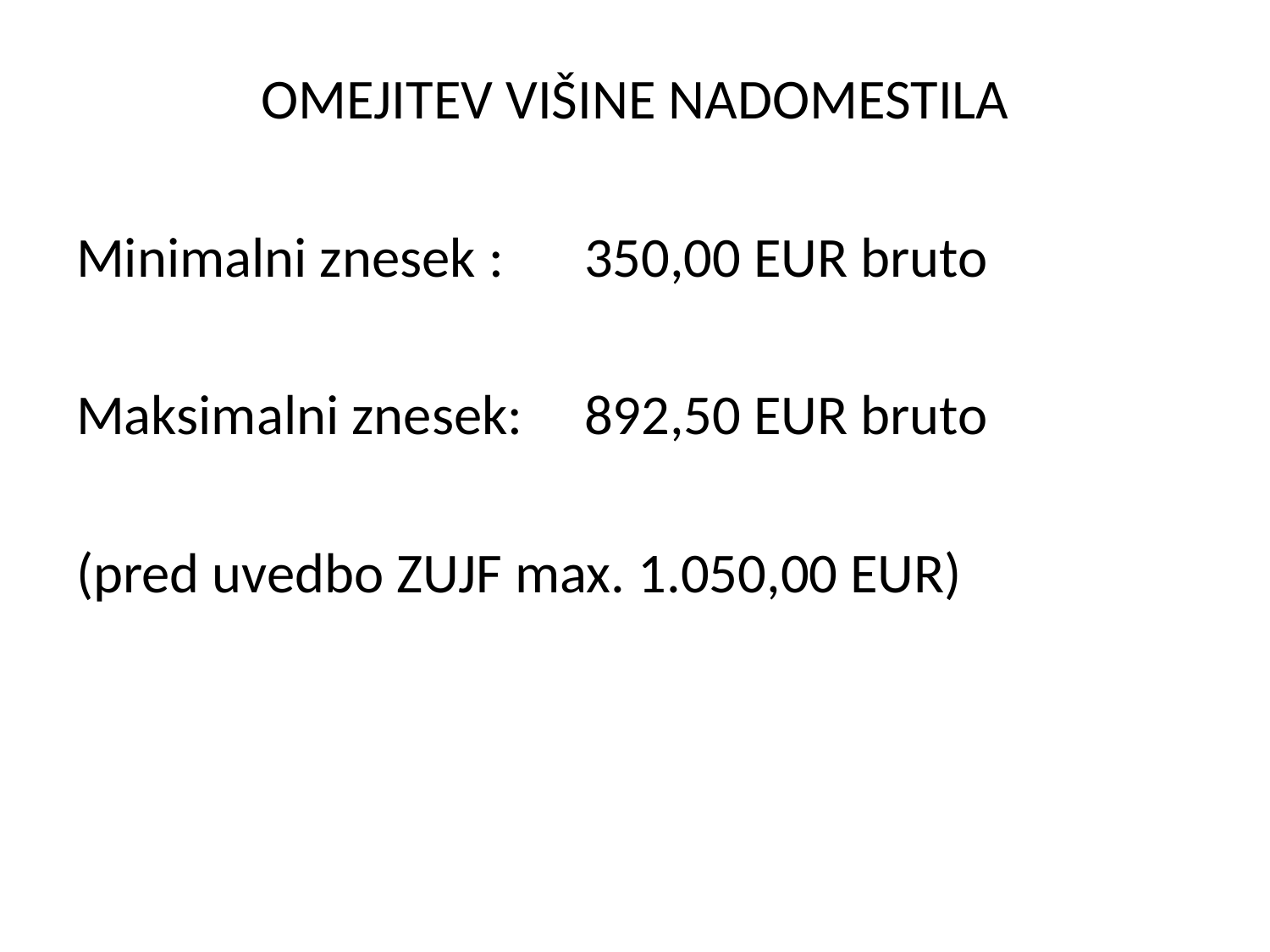

OMEJITEV VIŠINE NADOMESTILA

Minimalni znesek : 	350,00 EUR bruto

Maksimalni znesek:	892,50 EUR bruto

(pred uvedbo ZUJF max. 1.050,00 EUR)